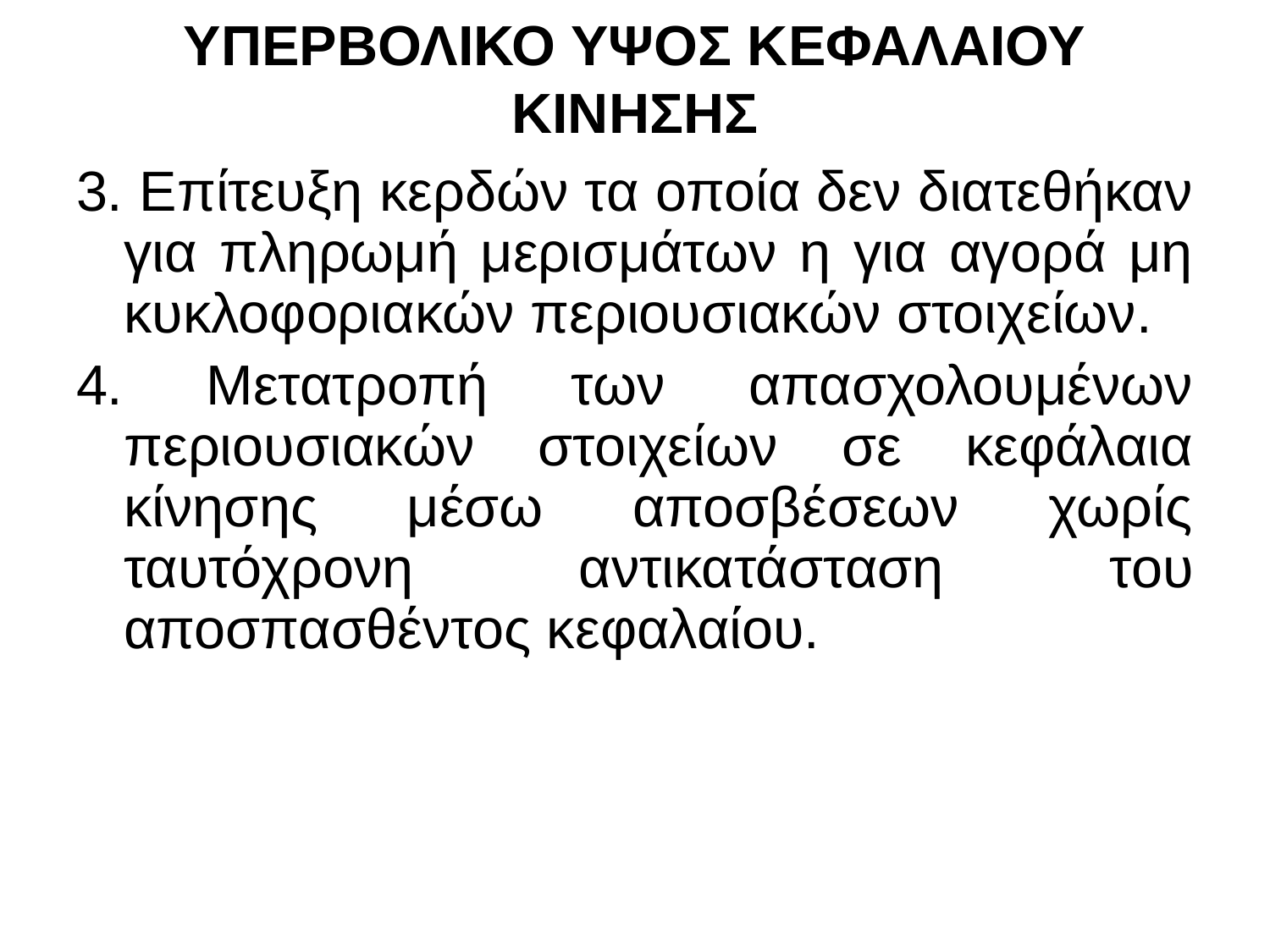

# ΥΠΕΡΒΟΛΙΚΟ ΥΨΟΣ ΚΕΦΑΛΑΙΟΥ ΚΙΝΗΣΗΣ
3. Επίτευξη κερδών τα οποία δεν διατεθήκαν για πληρωμή μερισμάτων η για αγορά μη κυκλοφοριακών περιουσιακών στοιχείων.
4. Μετατροπή των απασχολουμένων περιουσιακών στοιχείων σε κεφάλαια κίνησης μέσω αποσβέσεων χωρίς ταυτόχρονη αντικατάσταση του αποσπασθέντος κεφαλαίου.